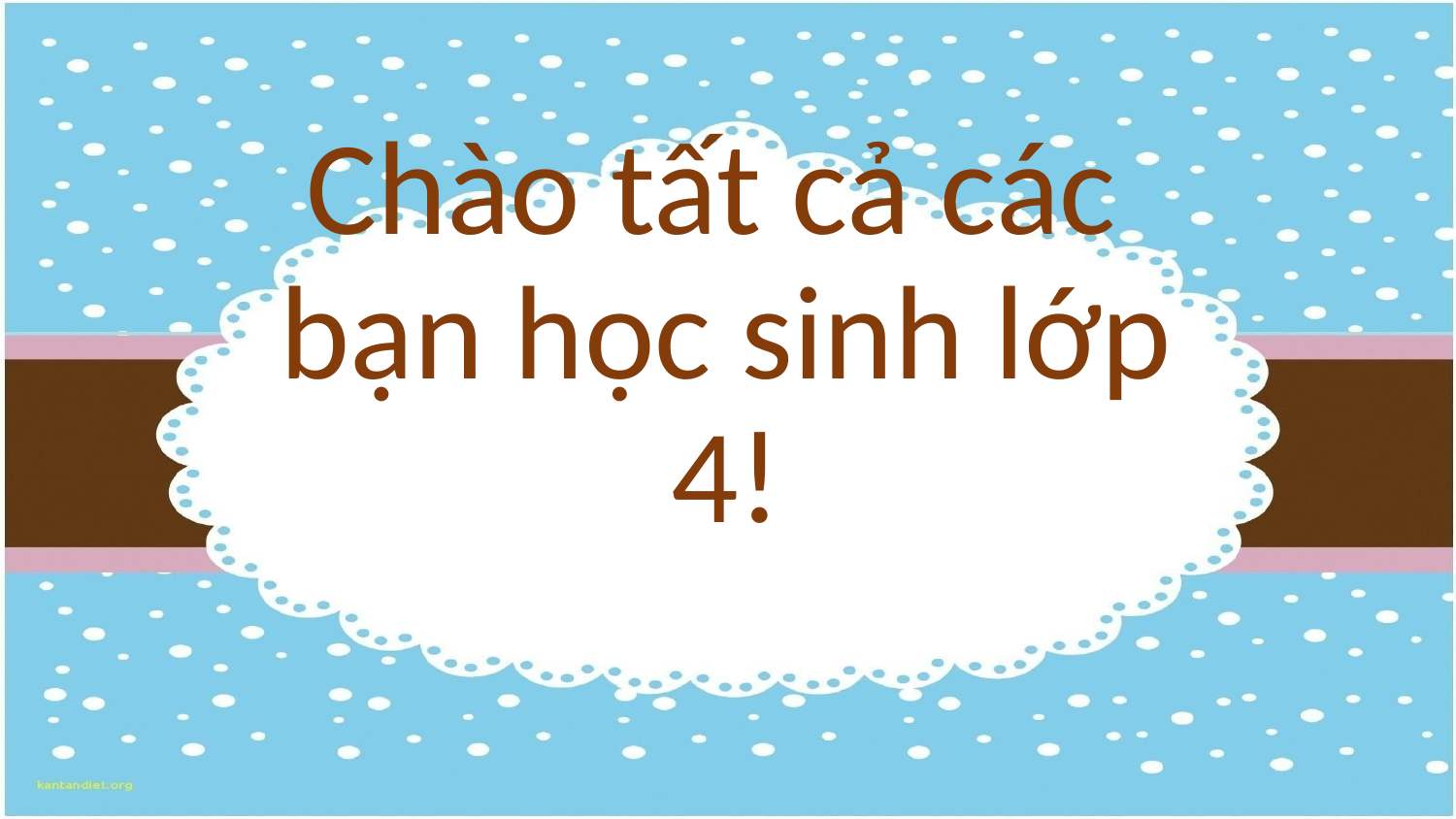

# Chào tất cả các bạn học sinh lớp 4!